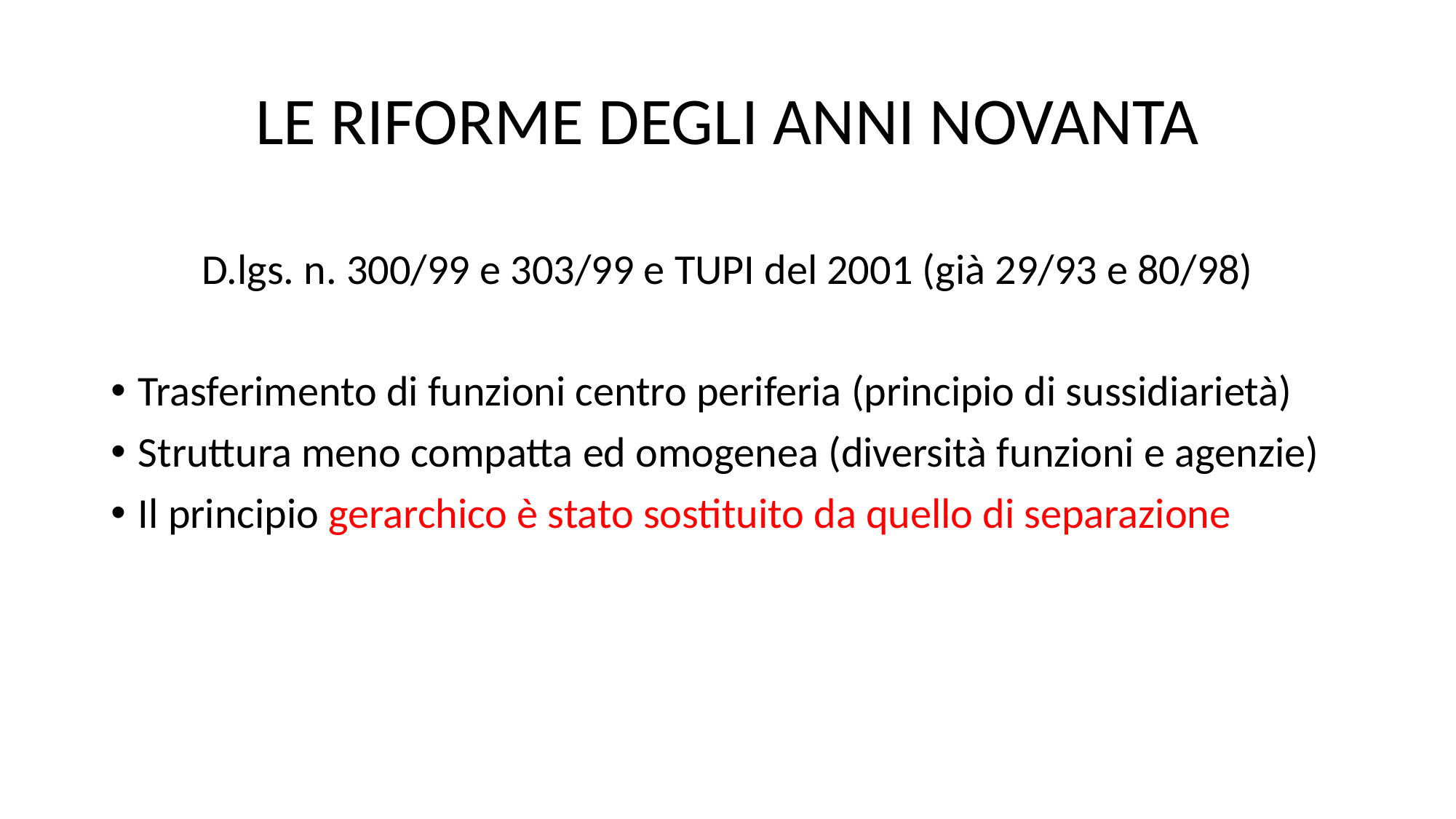

# LE RIFORME DEGLI ANNI NOVANTA
D.lgs. n. 300/99 e 303/99 e TUPI del 2001 (già 29/93 e 80/98)

Trasferimento di funzioni centro periferia (principio di sussidiarietà)
Struttura meno compatta ed omogenea (diversità funzioni e agenzie)
Il principio gerarchico è stato sostituito da quello di separazione